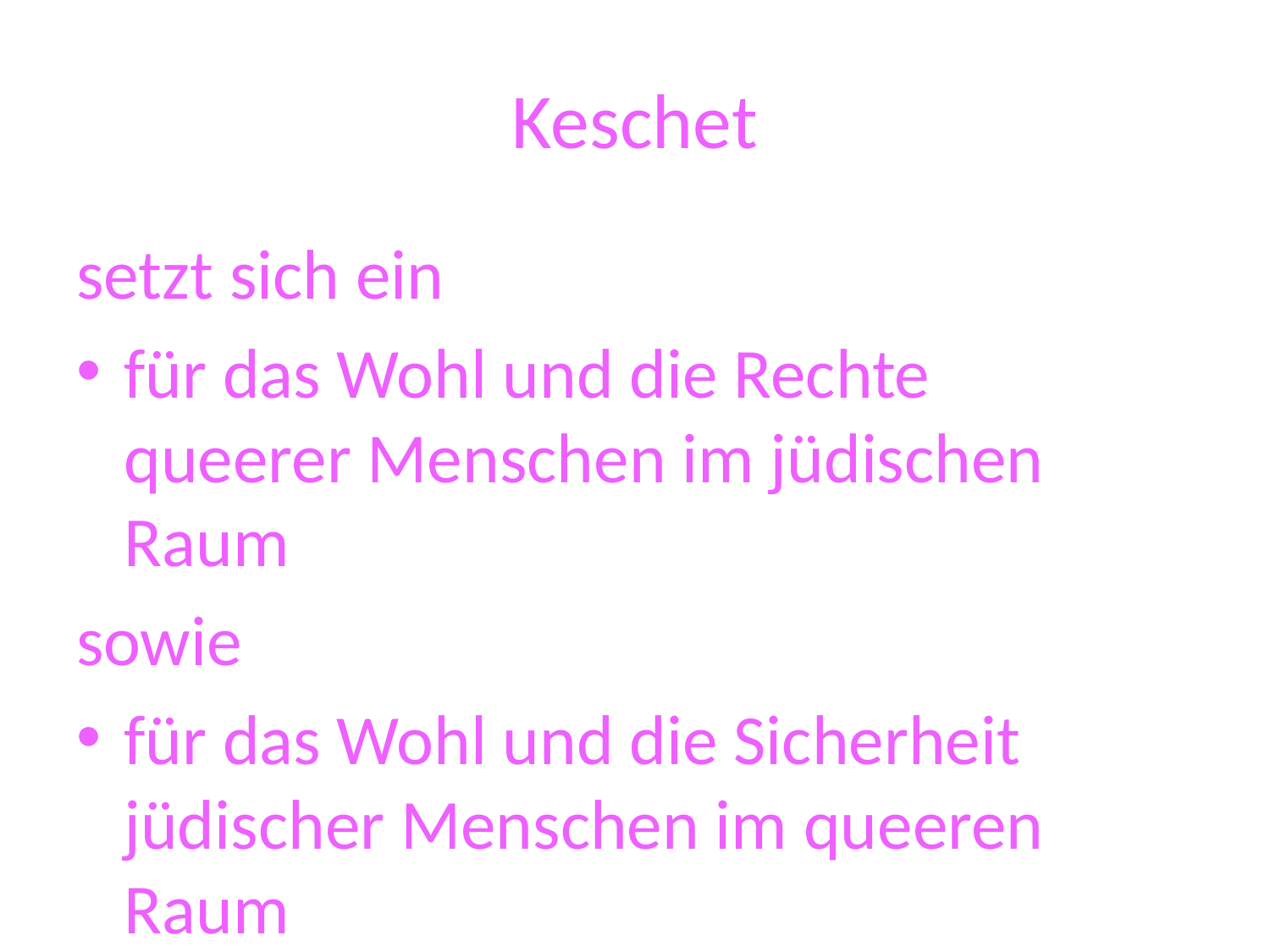

# Keschet
setzt sich ein
für das Wohl und die Rechte
queerer Menschen im jüdischen Raum
sowie
für das Wohl und die Sicherheit jüdischer Menschen im queeren Raum